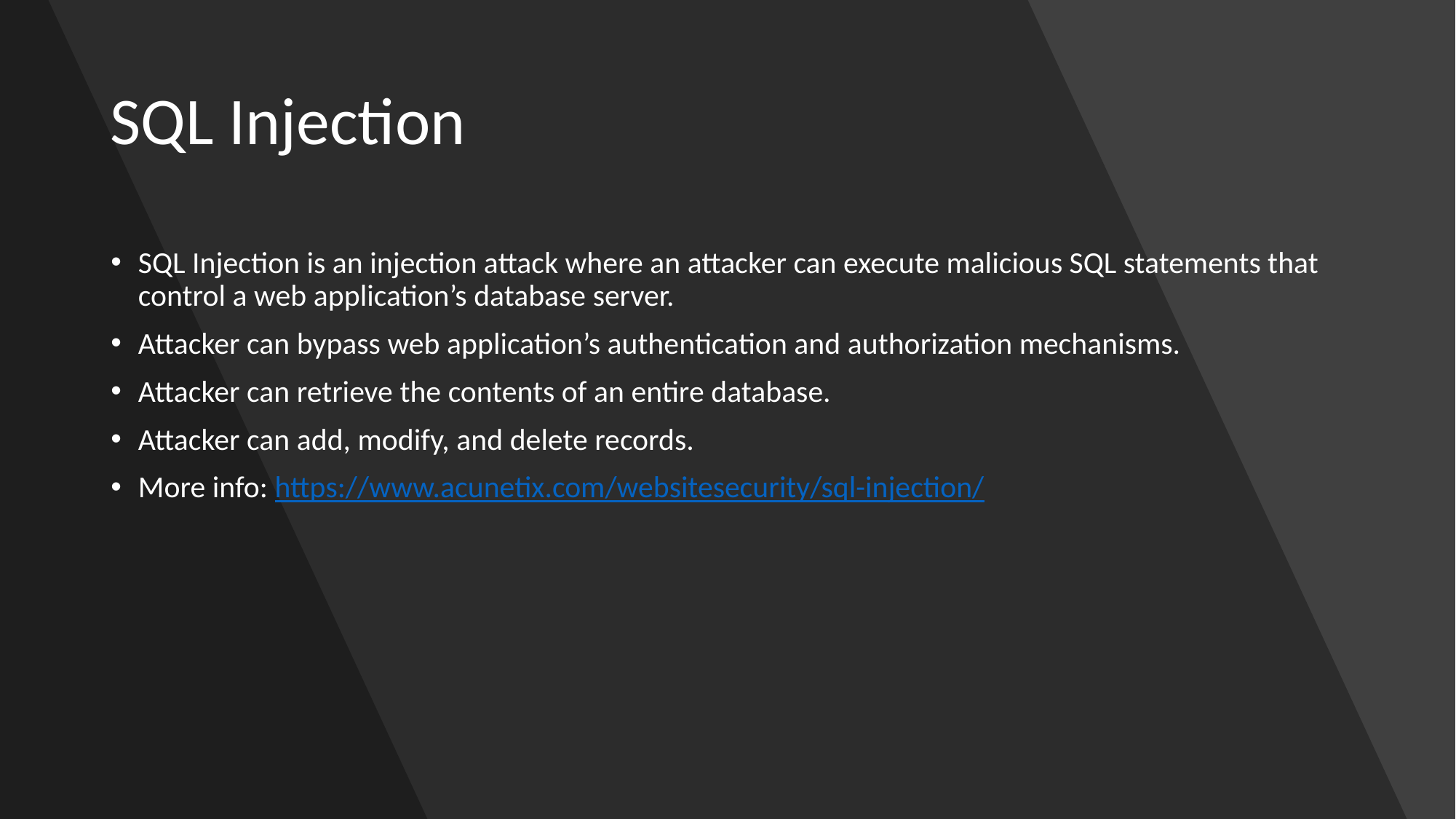

# SQL Injection
SQL Injection is an injection attack where an attacker can execute malicious SQL statements that control a web application’s database server.
Attacker can bypass web application’s authentication and authorization mechanisms.
Attacker can retrieve the contents of an entire database.
Attacker can add, modify, and delete records.
More info: https://www.acunetix.com/websitesecurity/sql-injection/